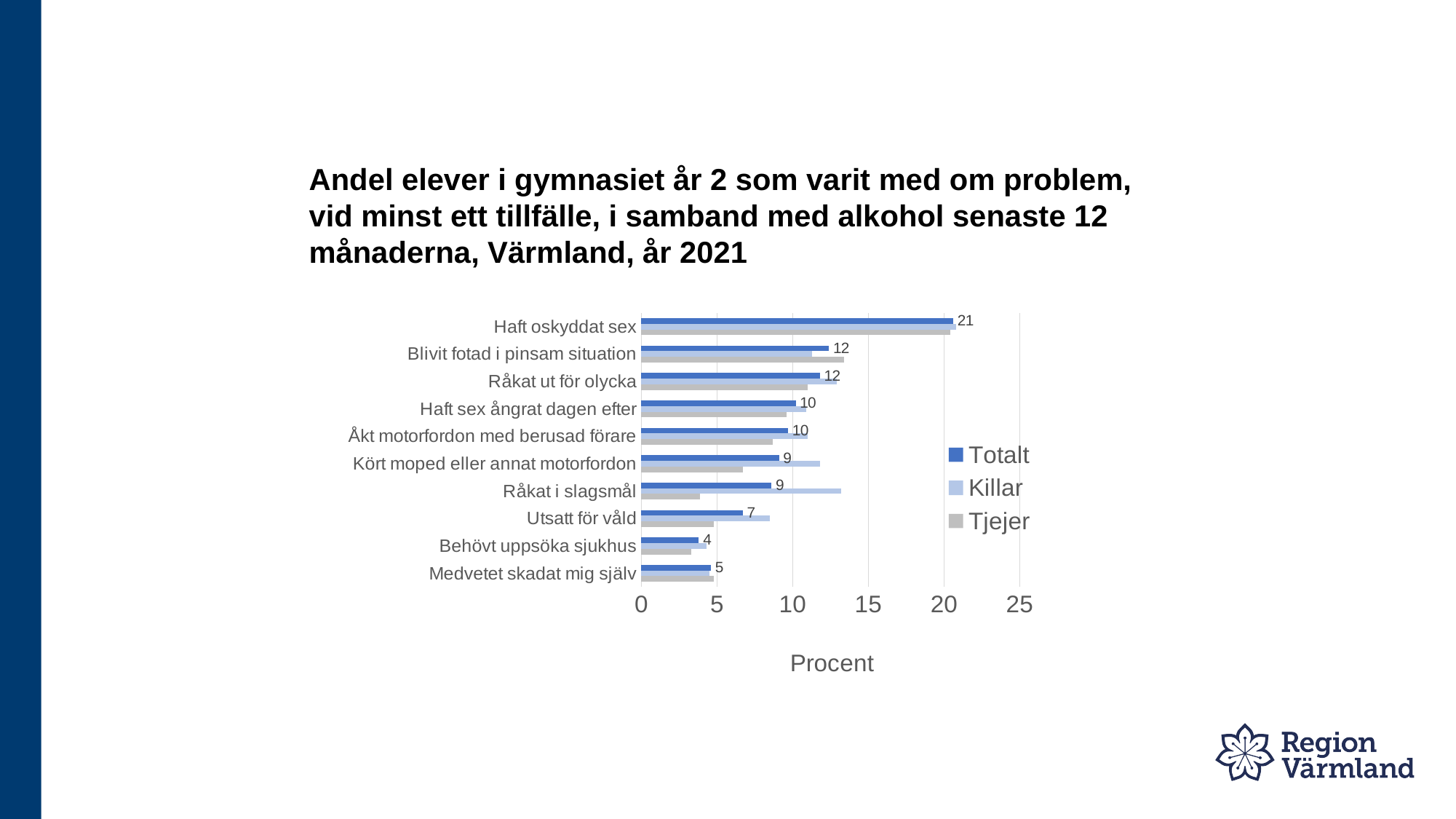

# Andel elever i gymnasiet år 2 som varit med om problem, vid minst ett tillfälle, i samband med alkohol senaste 12 månaderna, Värmland, år 2021

### Chart

| Category | Tjejer | Killar | Totalt |
|---|---|---|---|
| Medvetet skadat mig själv | 4.8 | 4.5 | 4.6 |
| Behövt uppsöka sjukhus | 3.3 | 4.3 | 3.8 |
| Utsatt för våld | 4.8 | 8.5 | 6.7 |
| Råkat i slagsmål | 3.9 | 13.2 | 8.6 |
| Kört moped eller annat motorfordon | 6.7 | 11.8 | 9.1 |
| Åkt motorfordon med berusad förare | 8.7 | 11.0 | 9.7 |
| Haft sex ångrat dagen efter | 9.6 | 10.9 | 10.2 |
| Råkat ut för olycka | 11.0 | 12.9 | 11.8 |
| Blivit fotad i pinsam situation | 13.4 | 11.3 | 12.4 |
| Haft oskyddat sex | 20.4 | 20.8 | 20.6 |